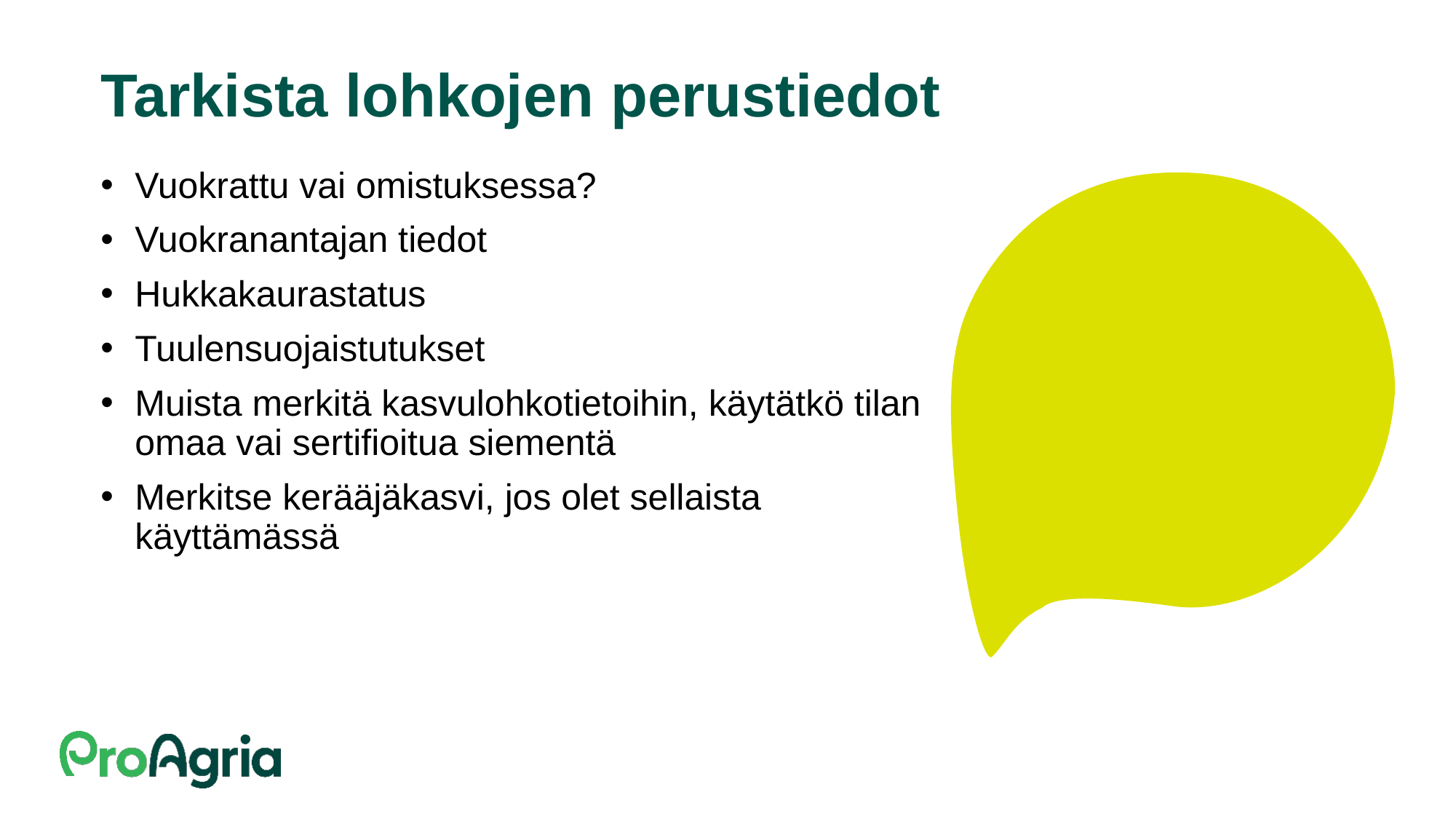

32
# Tarkista lohkojen perustiedot
Vuokrattu vai omistuksessa?
Vuokranantajan tiedot
Hukkakaurastatus
Tuulensuojaistutukset
Muista merkitä kasvulohkotietoihin, käytätkö tilan omaa vai sertifioitua siementä
Merkitse kerääjäkasvi, jos olet sellaista käyttämässä